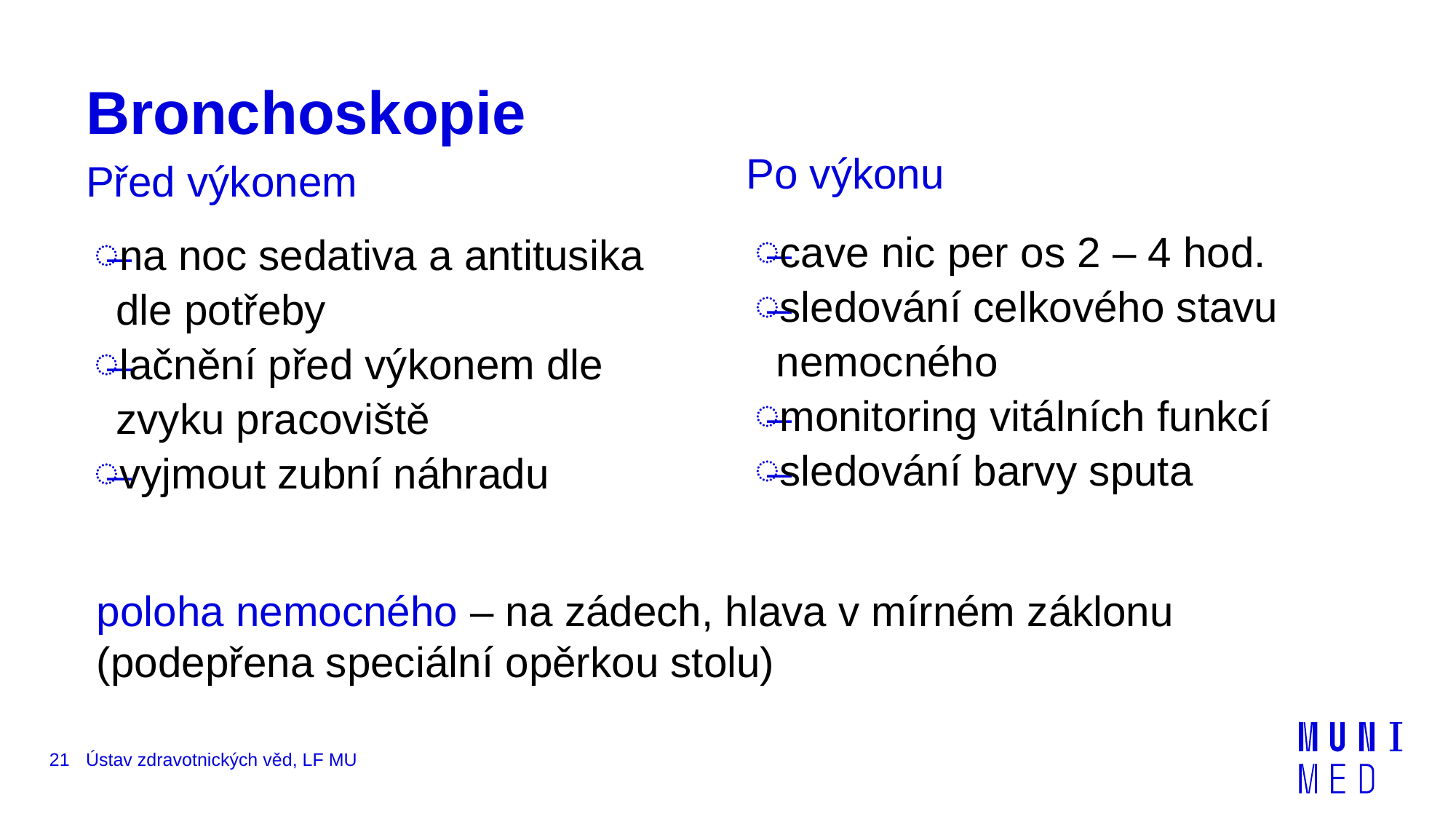

# Bronchoskopie
Po výkonu
Před výkonem
cave nic per os 2 – 4 hod.
sledování celkového stavu nemocného
monitoring vitálních funkcí
sledování barvy sputa

na noc sedativa a antitusika dle potřeby
lačnění před výkonem dle zvyku pracoviště
vyjmout zubní náhradu

poloha nemocného – na zádech, hlava v mírném záklonu
(podepřena speciální opěrkou stolu)

21
Ústav zdravotnických věd, LF MU